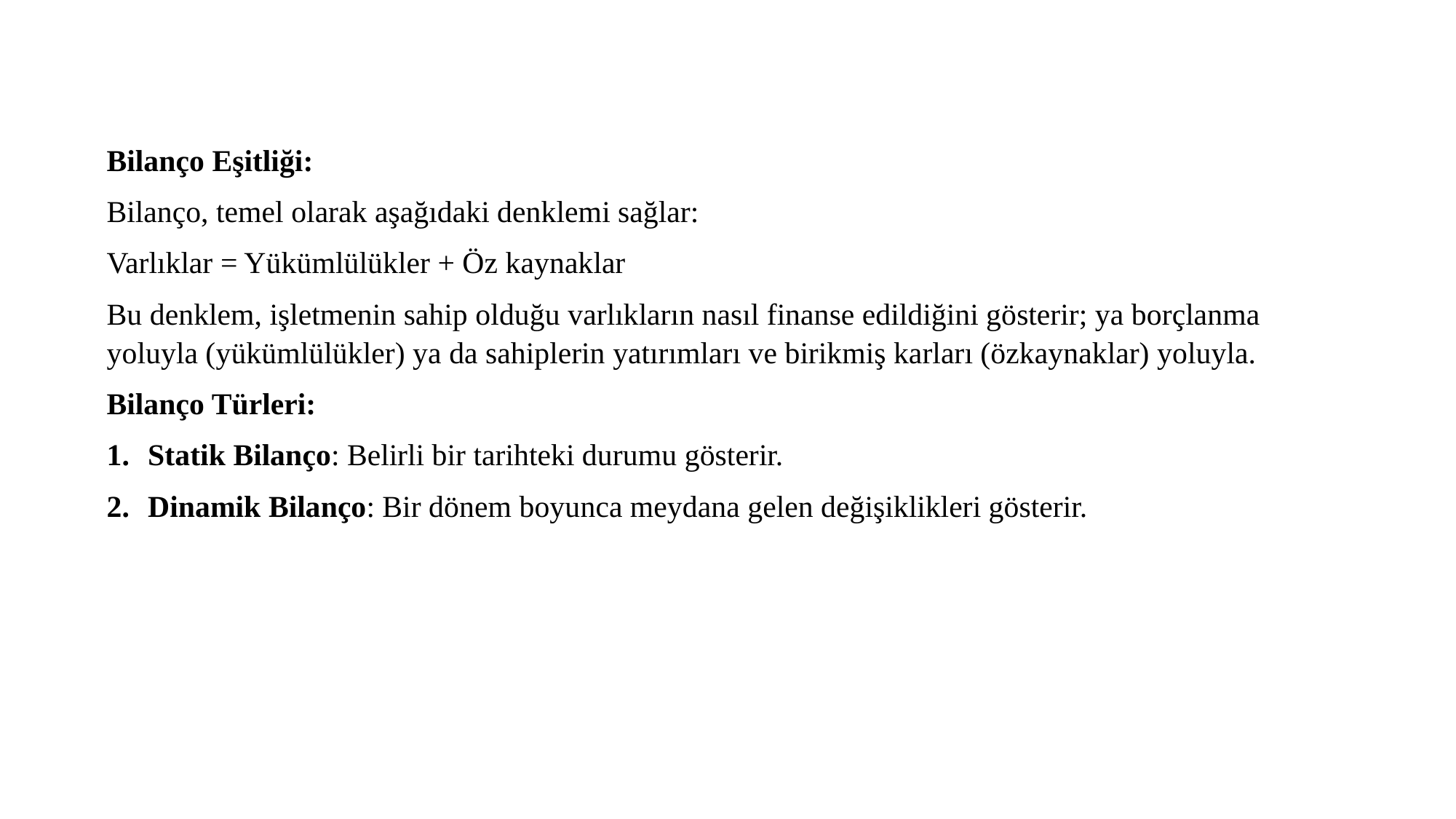

Bilanço Eşitliği:
Bilanço, temel olarak aşağıdaki denklemi sağlar:
Varlıklar = Yükümlülükler + Öz kaynaklar
Bu denklem, işletmenin sahip olduğu varlıkların nasıl finanse edildiğini gösterir; ya borçlanma yoluyla (yükümlülükler) ya da sahiplerin yatırımları ve birikmiş karları (özkaynaklar) yoluyla.
Bilanço Türleri:
Statik Bilanço: Belirli bir tarihteki durumu gösterir.
Dinamik Bilanço: Bir dönem boyunca meydana gelen değişiklikleri gösterir.